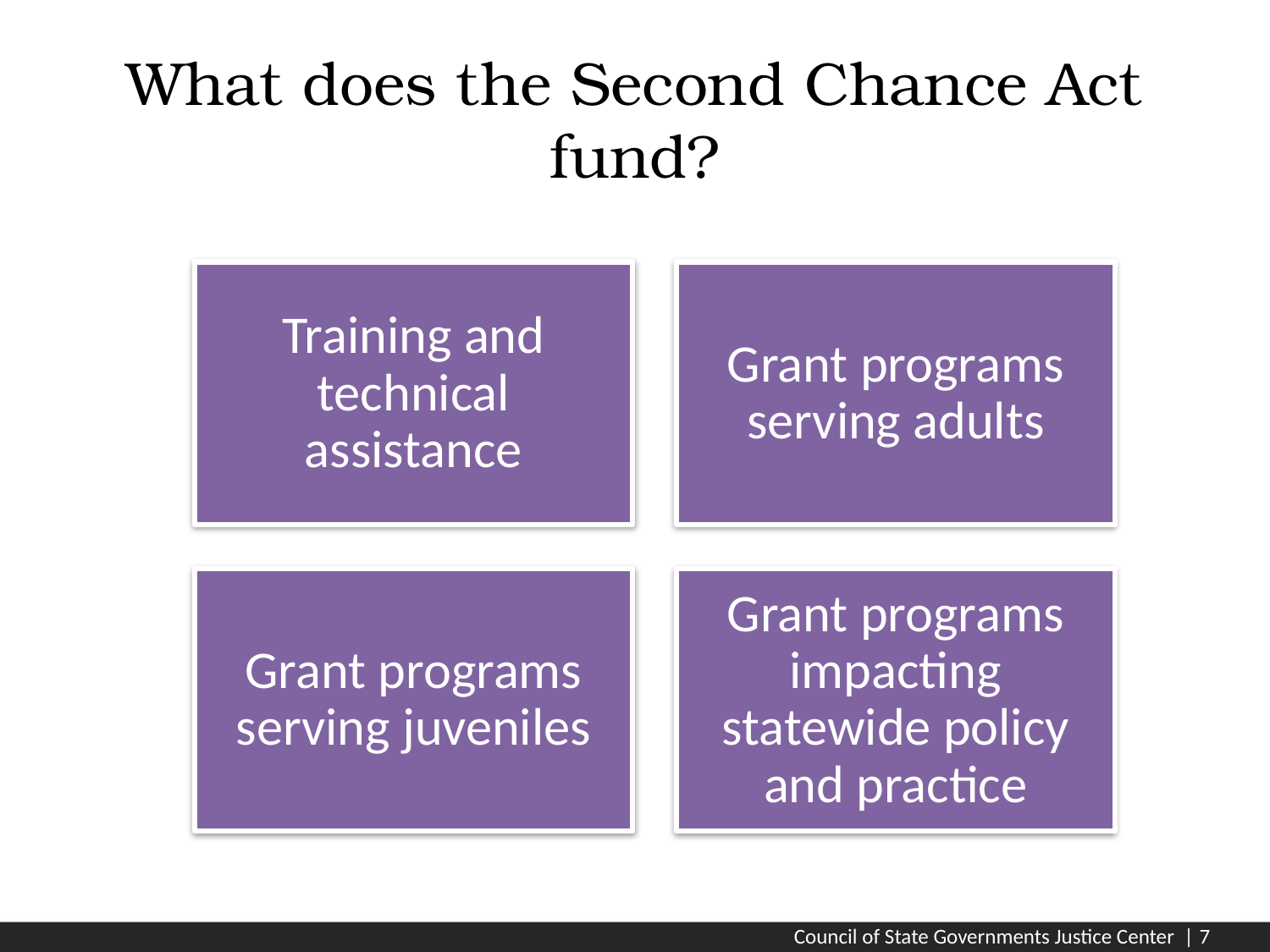

# What does the Second Chance Act fund?
Training and technical assistance
Grant programs serving adults
Grant programs serving juveniles
Grant programs impacting statewide policy and practice
7